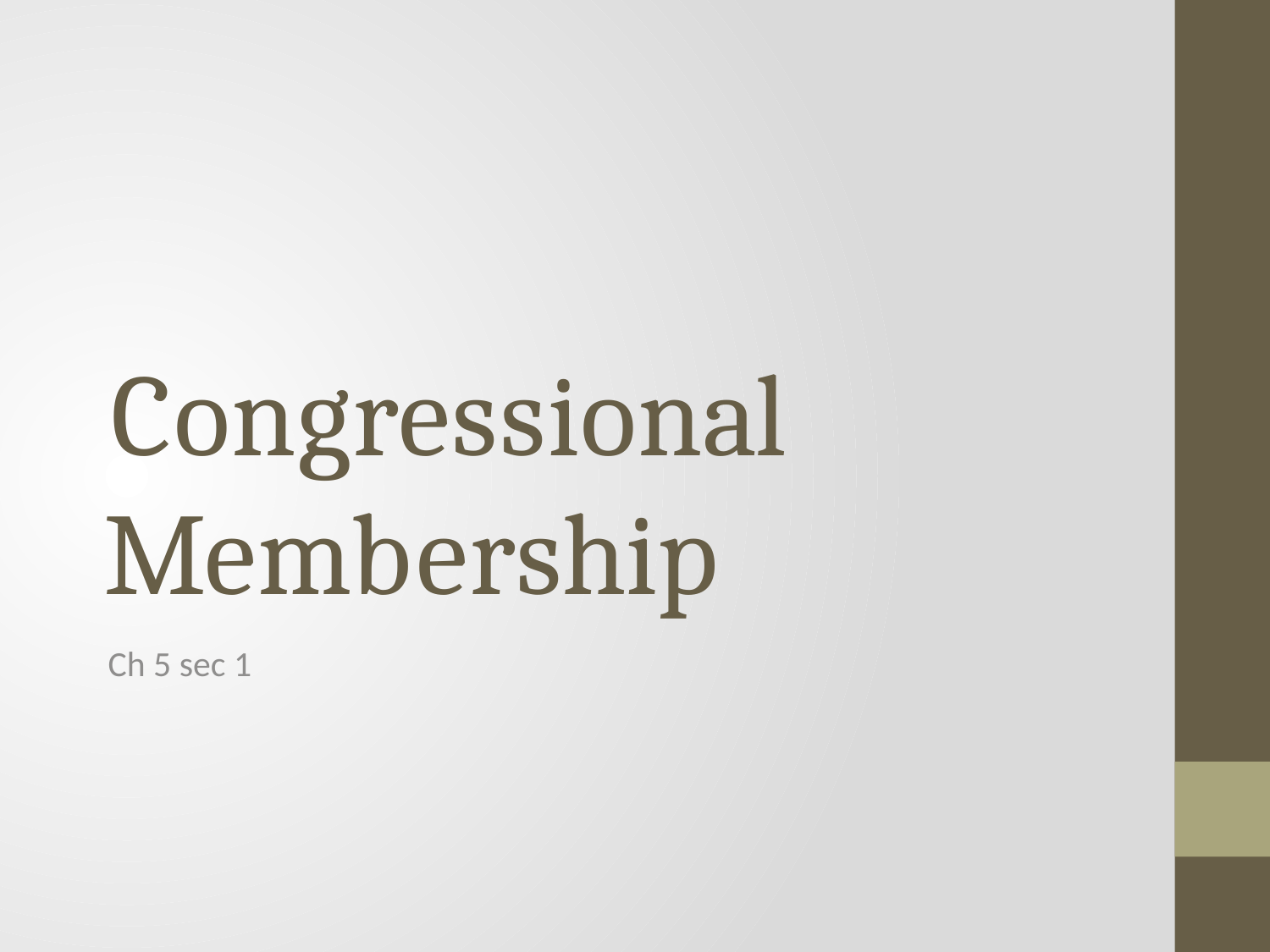

# Congressional Membership
Ch 5 sec 1